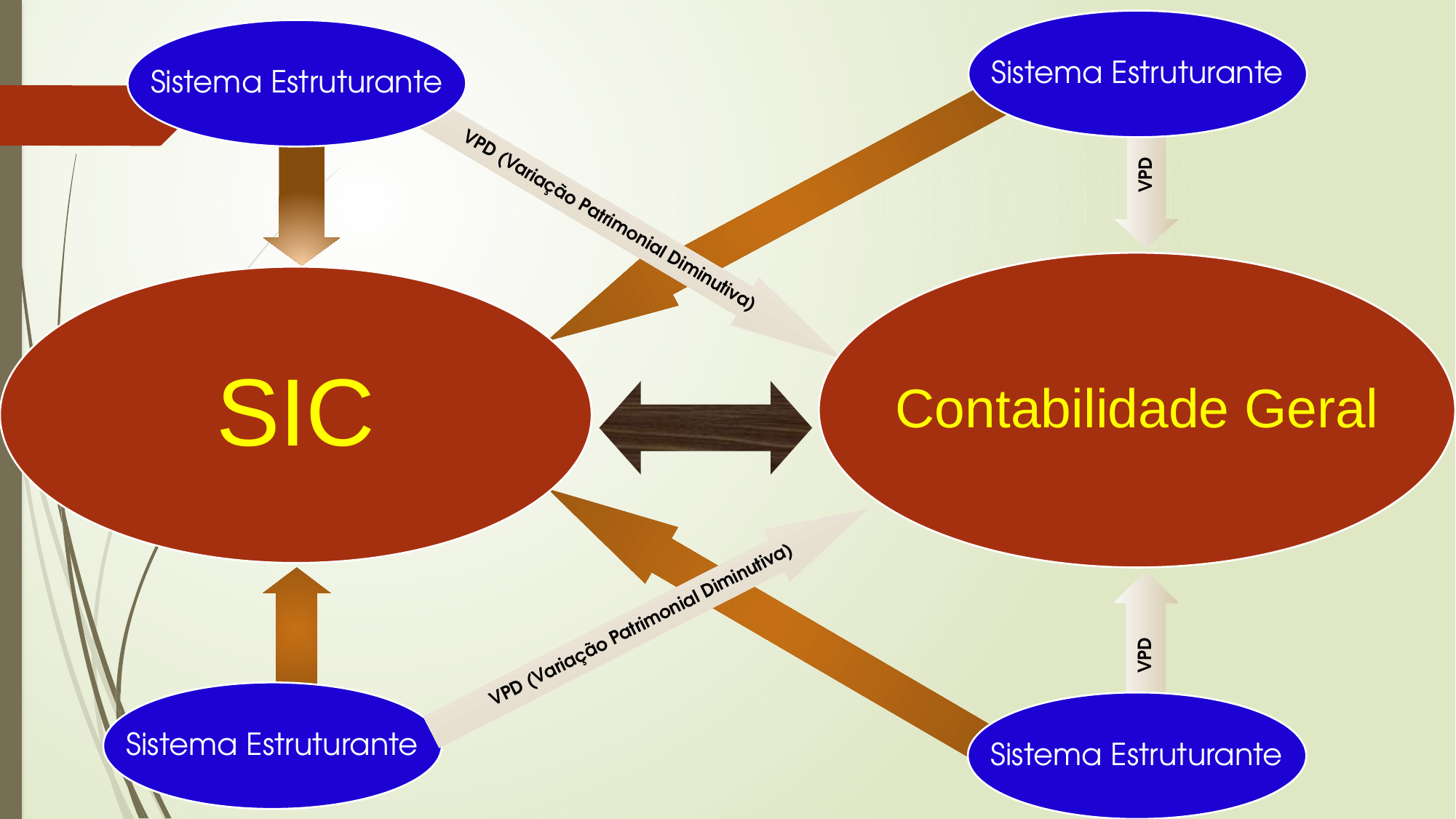

Sistema Estruturante
Sistema Estruturante
VPD

Contabilidade Geral
SIC

Sistema Estruturante
Sistema Estruturante

VPD (Variação Patrimonial Diminutiva)

VPD (Variação Patrimonial Diminutiva)
VPD